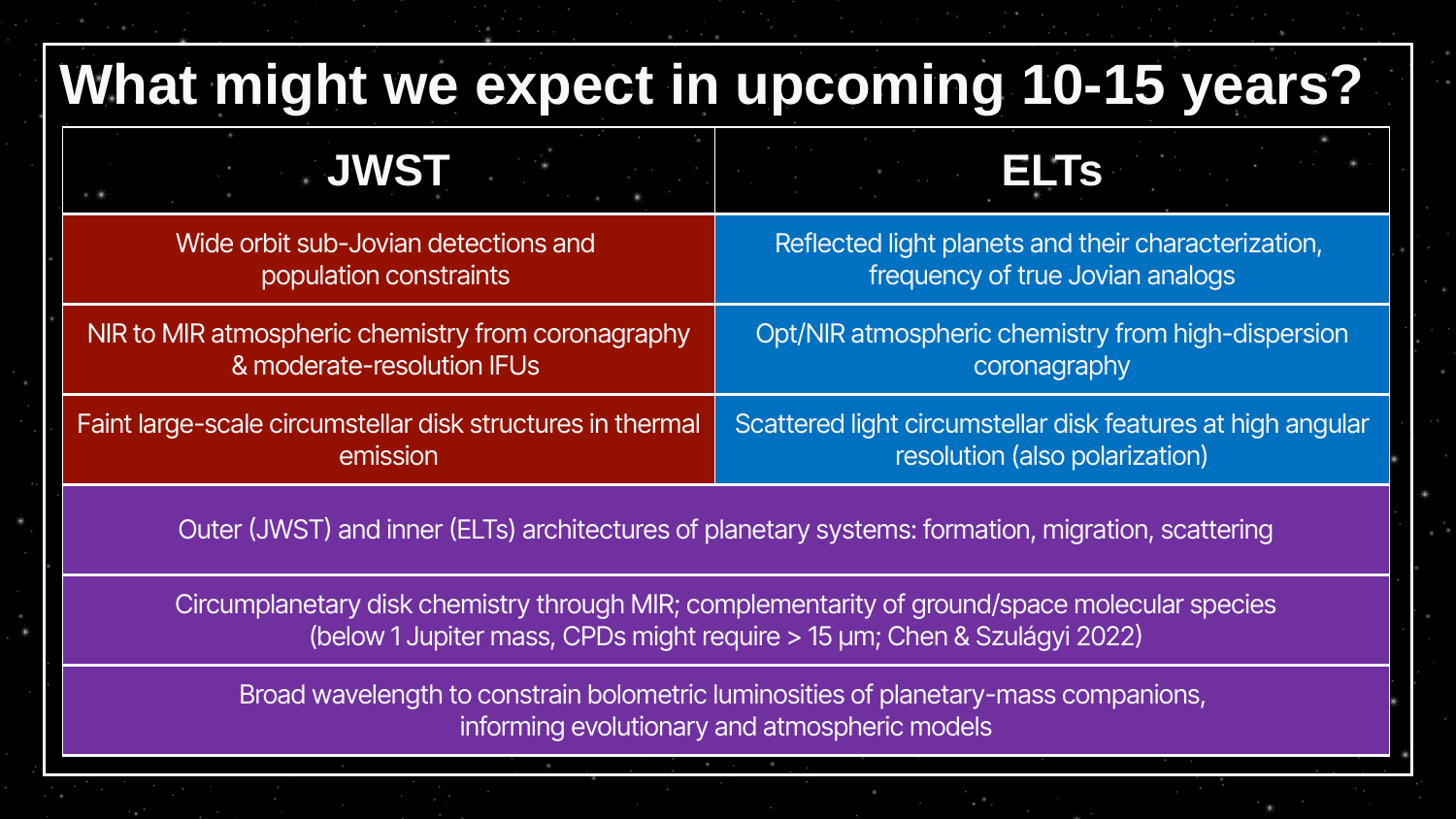

What might we expect in upcoming 10-15 years?
| JWST | ELTs |
| --- | --- |
| Wide orbit sub-Jovian detections and population constraints | Reflected light planets and their characterization, frequency of true Jovian analogs |
| NIR to MIR atmospheric chemistry from coronagraphy & moderate-resolution IFUs | Opt/NIR atmospheric chemistry from high-dispersion coronagraphy |
| Faint large-scale circumstellar disk structures in thermal emission | Scattered light circumstellar disk features at high angular resolution (also polarization) |
| Outer (JWST) and inner (ELTs) architectures of planetary systems: formation, migration, scattering |  |
| Circumplanetary disk chemistry through MIR; complementarity of ground/space molecular species (below 1 Jupiter mass, CPDs might require > 15 µm; Chen & Szulágyi 2022) |  |
| Broad wavelength to constrain bolometric luminosities of planetary-mass companions, informing evolutionary and atmospheric models | Bolometric luminosity at short wavelengths |